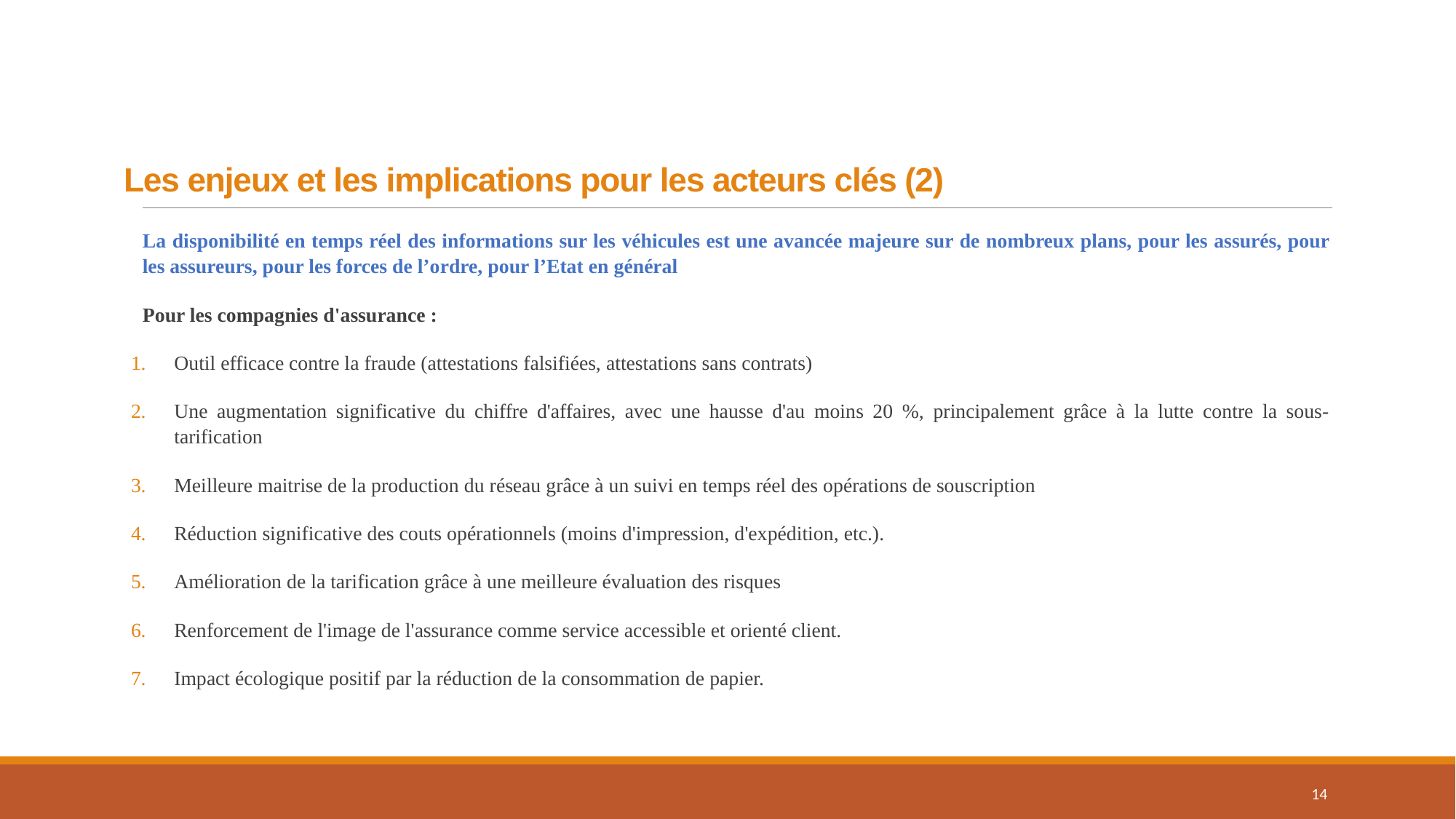

# Les enjeux et les implications pour les acteurs clés (2)
La disponibilité en temps réel des informations sur les véhicules est une avancée majeure sur de nombreux plans, pour les assurés, pour les assureurs, pour les forces de l’ordre, pour l’Etat en général
Pour les compagnies d'assurance :
Outil efficace contre la fraude (attestations falsifiées, attestations sans contrats)
Une augmentation significative du chiffre d'affaires, avec une hausse d'au moins 20 %, principalement grâce à la lutte contre la sous-tarification
Meilleure maitrise de la production du réseau grâce à un suivi en temps réel des opérations de souscription
Réduction significative des couts opérationnels (moins d'impression, d'expédition, etc.).
Amélioration de la tarification grâce à une meilleure évaluation des risques
Renforcement de l'image de l'assurance comme service accessible et orienté client.
Impact écologique positif par la réduction de la consommation de papier.

14